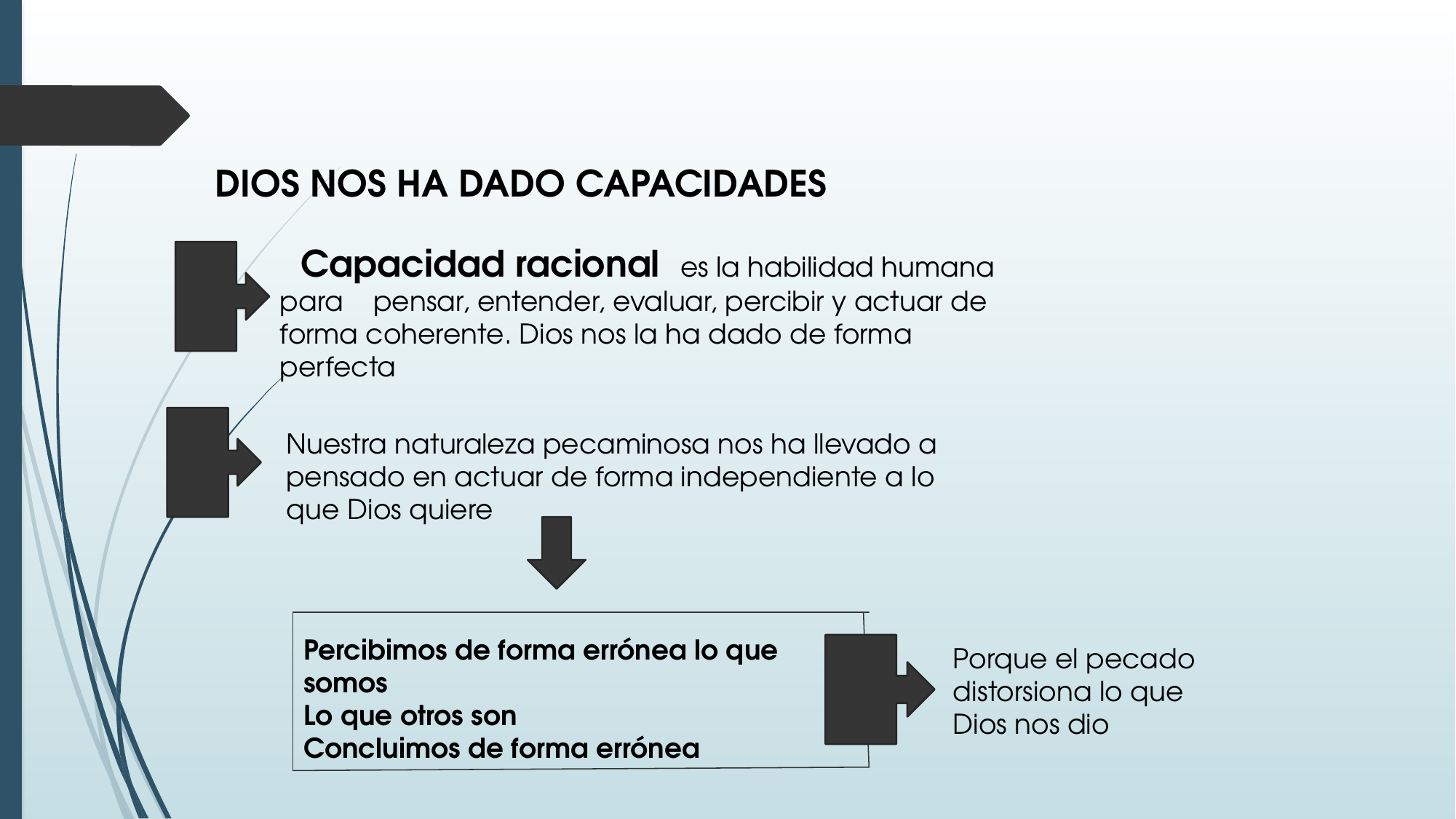

DIOS NOS HA DADO CAPACIDADES
  Capacidad racional  es la habilidad humana para    pensar, entender, evaluar, percibir y actuar de forma coherente. Dios nos la ha dado de forma perfecta

Nuestra naturaleza pecaminosa nos ha llevado a  pensado en actuar de forma independiente a lo que Dios quiere

Percibimos de forma errónea lo que somos
Lo que otros son
Concluimos de forma errónea

Porque el pecado distorsiona lo que Dios nos dio